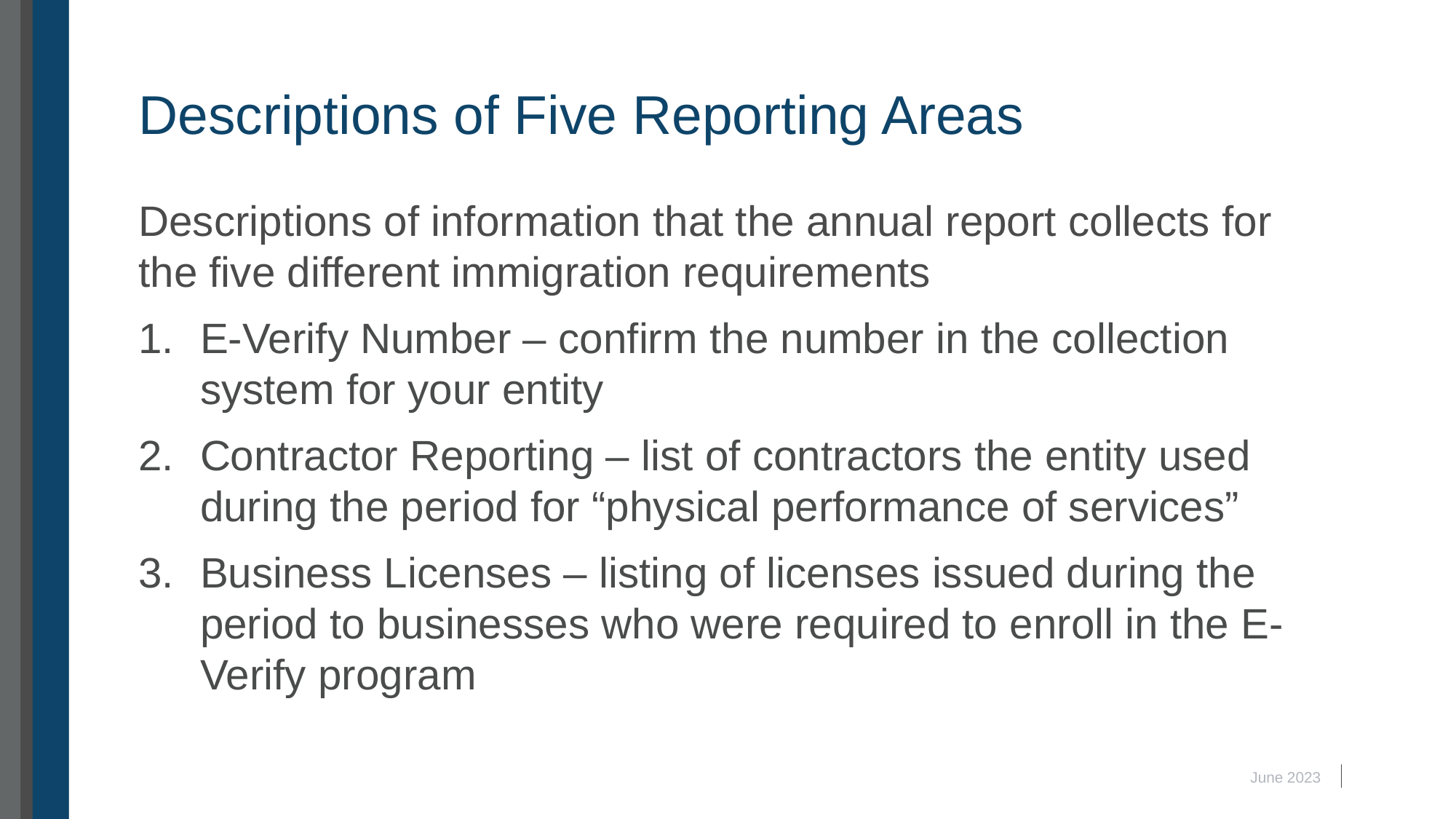

# Descriptions of Five Reporting Areas
Descriptions of information that the annual report collects for the five different immigration requirements
E-Verify Number – confirm the number in the collection system for your entity
Contractor Reporting – list of contractors the entity used during the period for “physical performance of services”
Business Licenses – listing of licenses issued during the period to businesses who were required to enroll in the E-Verify program

June 2023